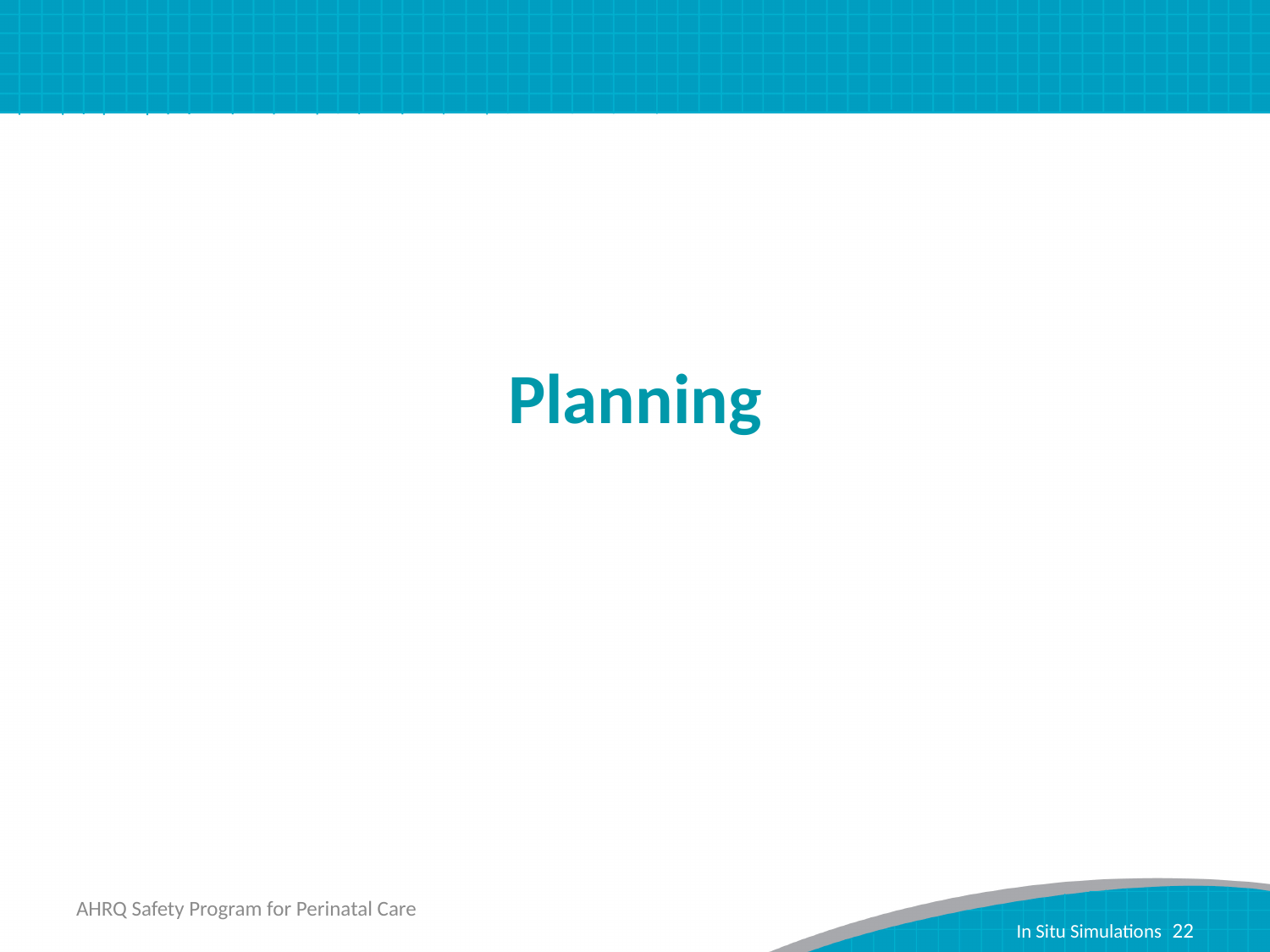

# Planning
AHRQ Safety Program for Perinatal Care
22
In Situ Simulations